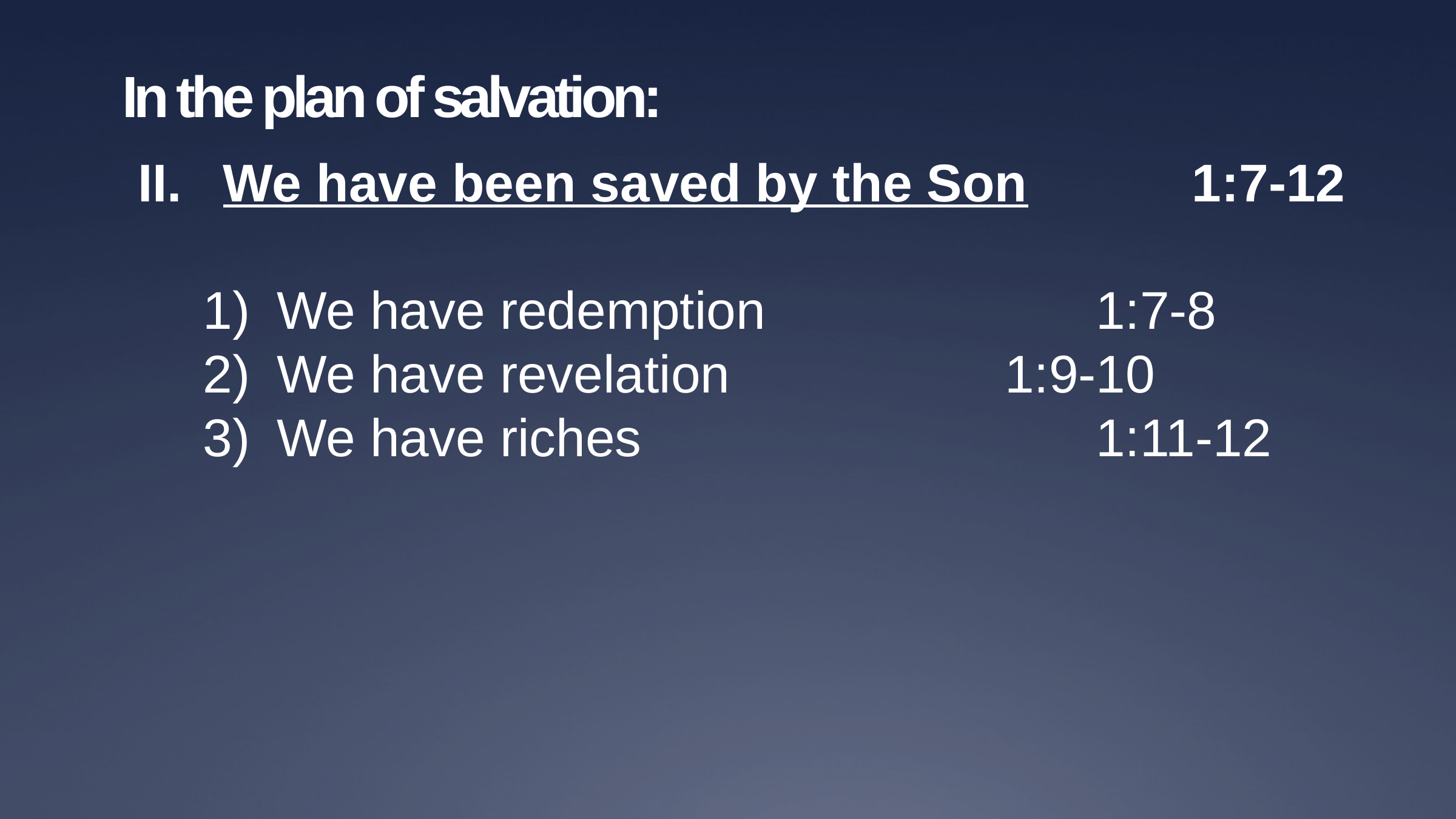

# In the plan of salvation:
We have been saved by the Son		    1:7-12

We have redemption				1:7-8
We have revelation				1:9-10
We have riches					1:11-12